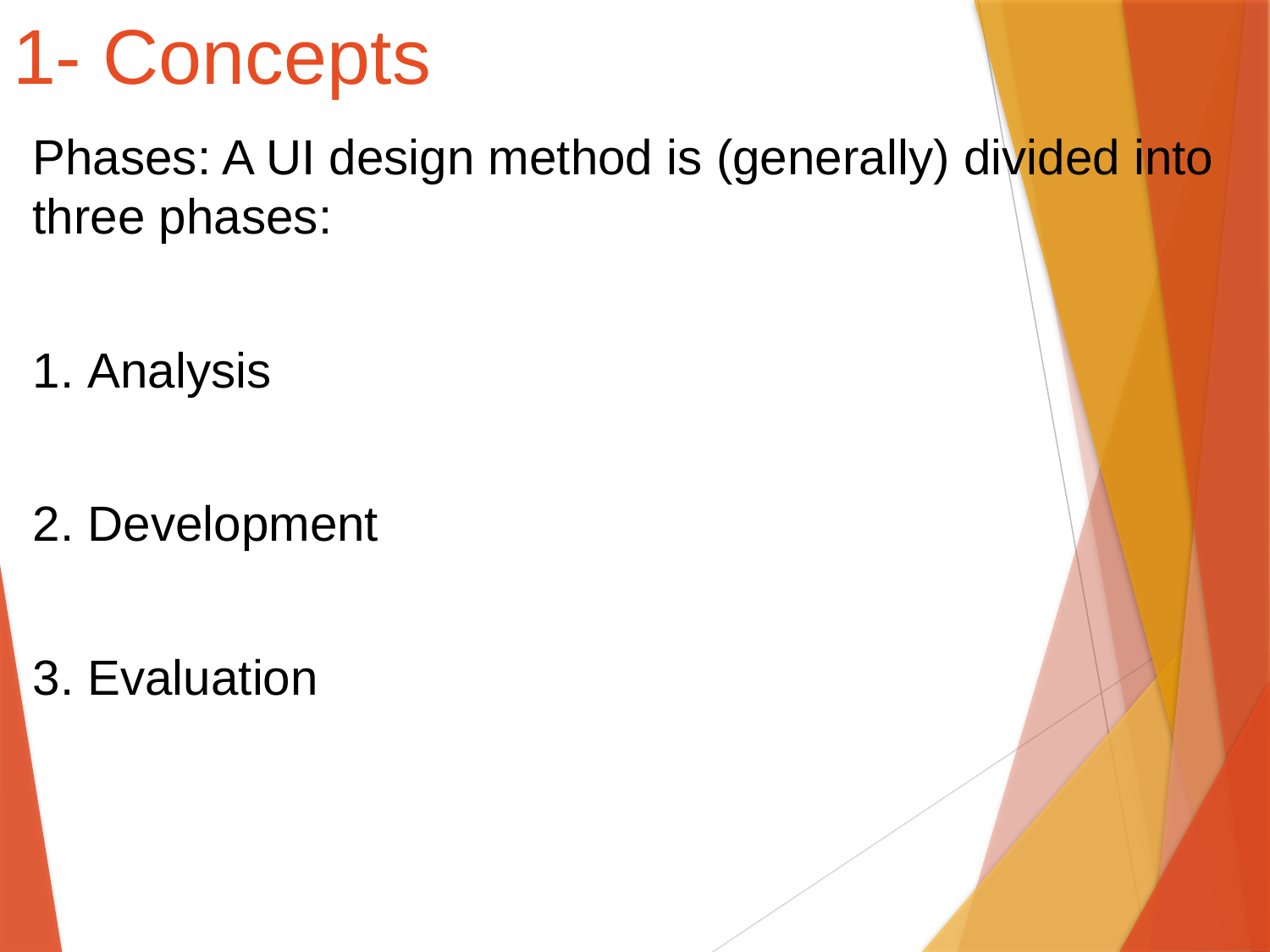

# 1- Concepts
Phases: A UI design method is (generally) divided into three phases:

1. Analysis

2. Development

3. Evaluation